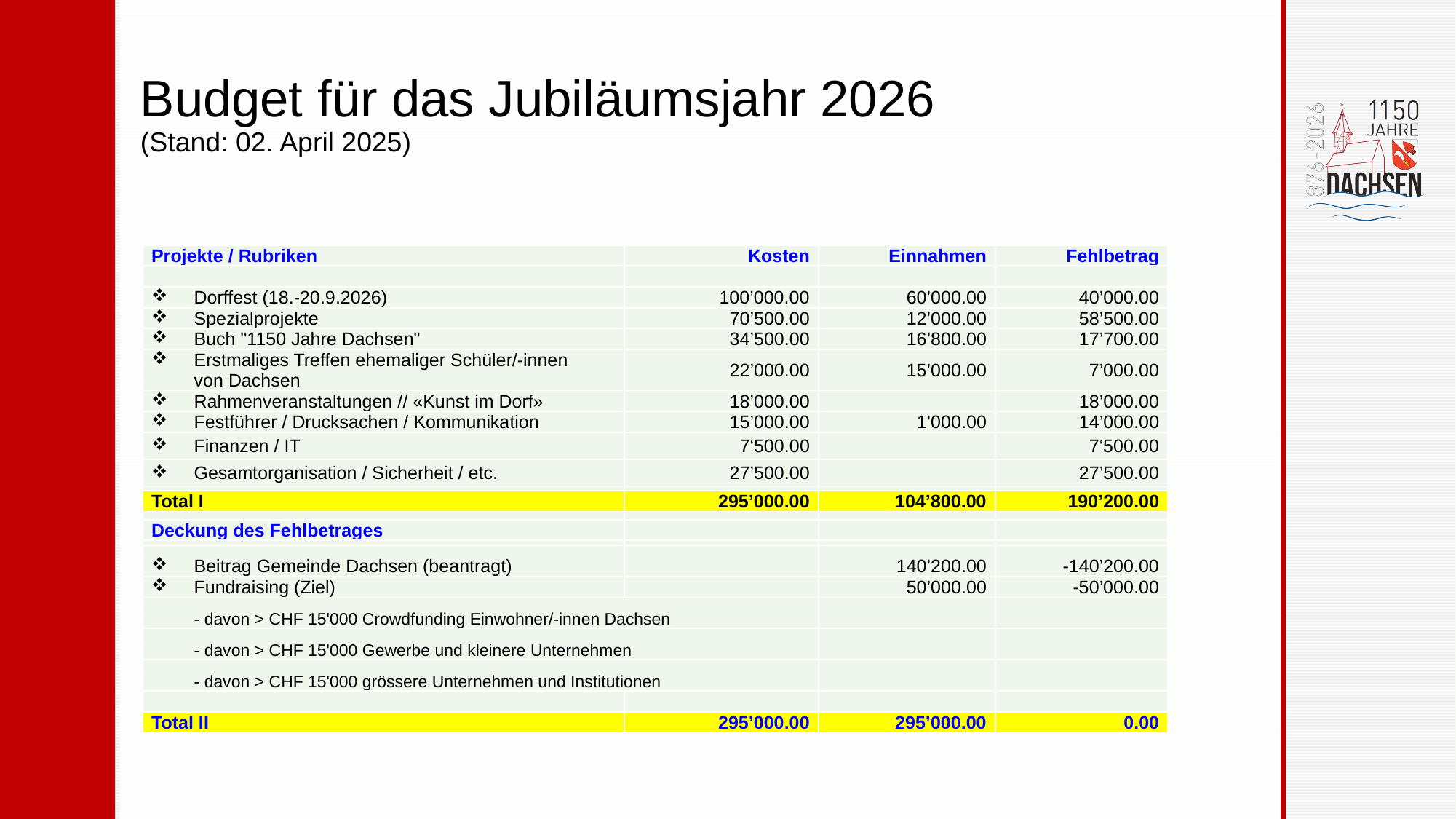

# Budget für das Jubiläumsjahr 2026 (Stand: 02. April 2025)
| Projekte / Rubriken | Kosten | Einnahmen | Fehlbetrag |
| --- | --- | --- | --- |
|  |  |  |  |
| Dorffest (18.-20.9.2026) | 100’000.00 | 60’000.00 | 40’000.00 |
| Spezialprojekte | 70’500.00 | 12’000.00 | 58’500.00 |
| Buch "1150 Jahre Dachsen" | 34’500.00 | 16’800.00 | 17’700.00 |
| Erstmaliges Treffen ehemaliger Schüler/-innen von Dachsen | 22’000.00 | 15’000.00 | 7’000.00 |
| Rahmenveranstaltungen // «Kunst im Dorf» | 18’000.00 |  | 18’000.00 |
| Festführer / Drucksachen / Kommunikation | 15’000.00 | 1’000.00 | 14’000.00 |
| Finanzen / IT | 7‘500.00 |  | 7‘500.00 |
| Gesamtorganisation / Sicherheit / etc. | 27’500.00 |  | 27’500.00 |
|  |  |  |  |
| Total I | 295’000.00 | 104’800.00 | 190’200.00 |
|  |  |  |  |
| Deckung des Fehlbetrages |  |  |  |
|  |  |  |  |
| Beitrag Gemeinde Dachsen (beantragt) |  | 140’200.00 | -140’200.00 |
| Fundraising (Ziel) |  | 50’000.00 | -50’000.00 |
| - davon > CHF 15'000 Crowdfunding Einwohner/-innen Dachsen |  |  |  |
| - davon > CHF 15'000 Gewerbe und kleinere Unternehmen |  |  |  |
| - davon > CHF 15'000 grössere Unternehmen und Institutionen |  |  |  |
|  |  |  |  |
| Total II | 295’000.00 | 295’000.00 | 0.00 |